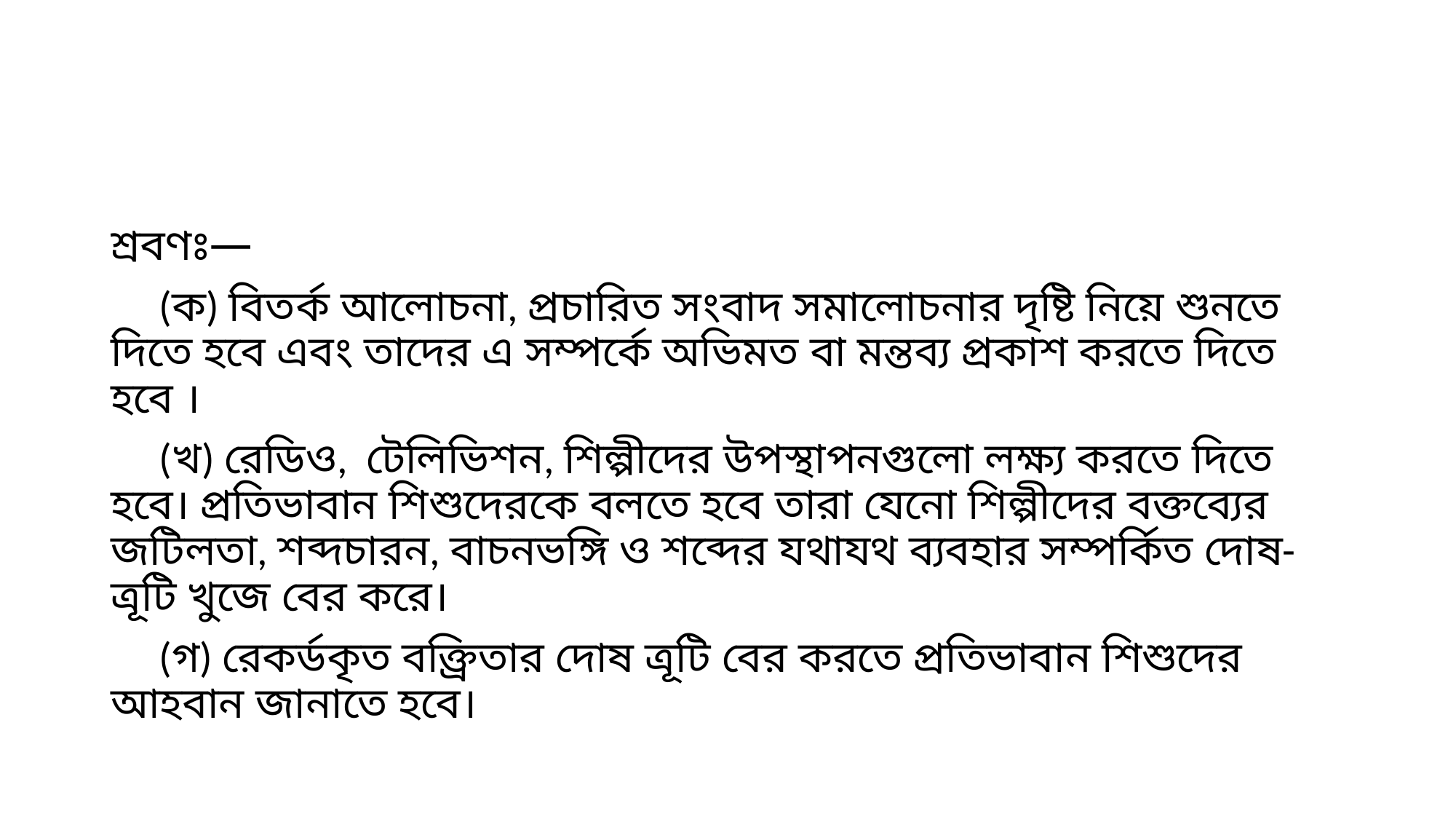

#
শ্রবণঃ—
     (ক) বিতর্ক আলোচনা, প্রচারিত সংবাদ সমালোচনার দৃষ্টি নিয়ে শুনতে দিতে হবে এবং তাদের এ সম্পর্কে অভিমত বা মন্তব্য প্রকাশ করতে দিতে হবে ।
     (খ) রেডিও,  টেলিভিশন, শিল্পীদের উপস্থাপনগুলো লক্ষ্য করতে দিতে হবে। প্রতিভাবান শিশুদেরকে বলতে হবে তারা যেনো শিল্পীদের বক্তব্যের জটিলতা, শব্দচারন, বাচনভঙ্গি ও শব্দের যথাযথ ব্যবহার সম্পর্কিত দোষ- ত্রূটি খুজে বের করে।
     (গ) রেকর্ডকৃত বক্ত্রিতার দোষ ত্রূটি বের করতে প্রতিভাবান শিশুদের আহবান জানাতে হবে।